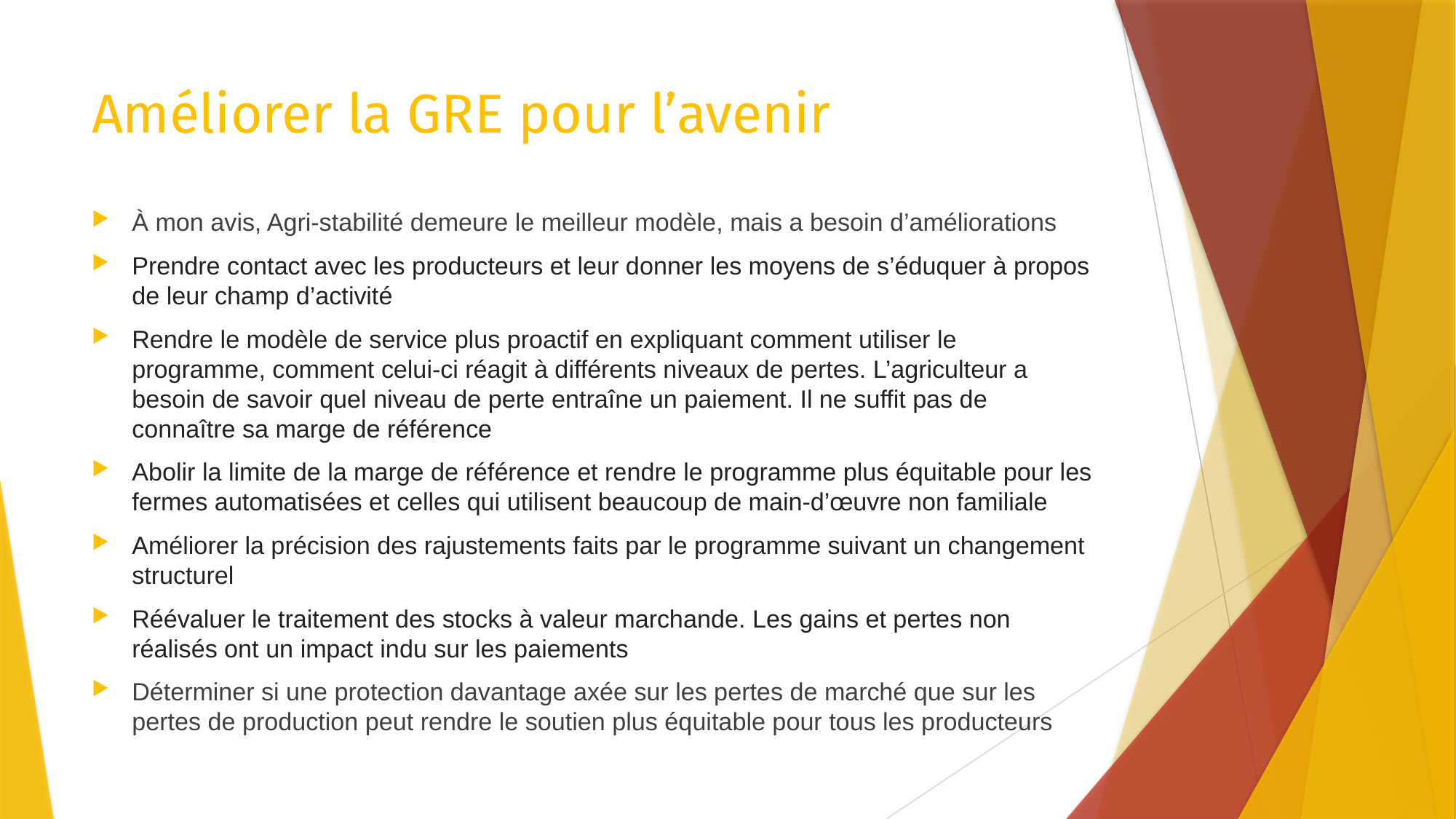

# Améliorer la GRE pour l’avenir
À mon avis, Agri-stabilité demeure le meilleur modèle, mais a besoin d’améliorations
Prendre contact avec les producteurs et leur donner les moyens de s’éduquer à propos de leur champ d’activité
Rendre le modèle de service plus proactif en expliquant comment utiliser le programme, comment celui-ci réagit à différents niveaux de pertes. L’agriculteur a besoin de savoir quel niveau de perte entraîne un paiement. Il ne suffit pas de connaître sa marge de référence
Abolir la limite de la marge de référence et rendre le programme plus équitable pour les fermes automatisées et celles qui utilisent beaucoup de main-d’œuvre non familiale
Améliorer la précision des rajustements faits par le programme suivant un changement structurel
Réévaluer le traitement des stocks à valeur marchande. Les gains et pertes non réalisés ont un impact indu sur les paiements
Déterminer si une protection davantage axée sur les pertes de marché que sur les pertes de production peut rendre le soutien plus équitable pour tous les producteurs